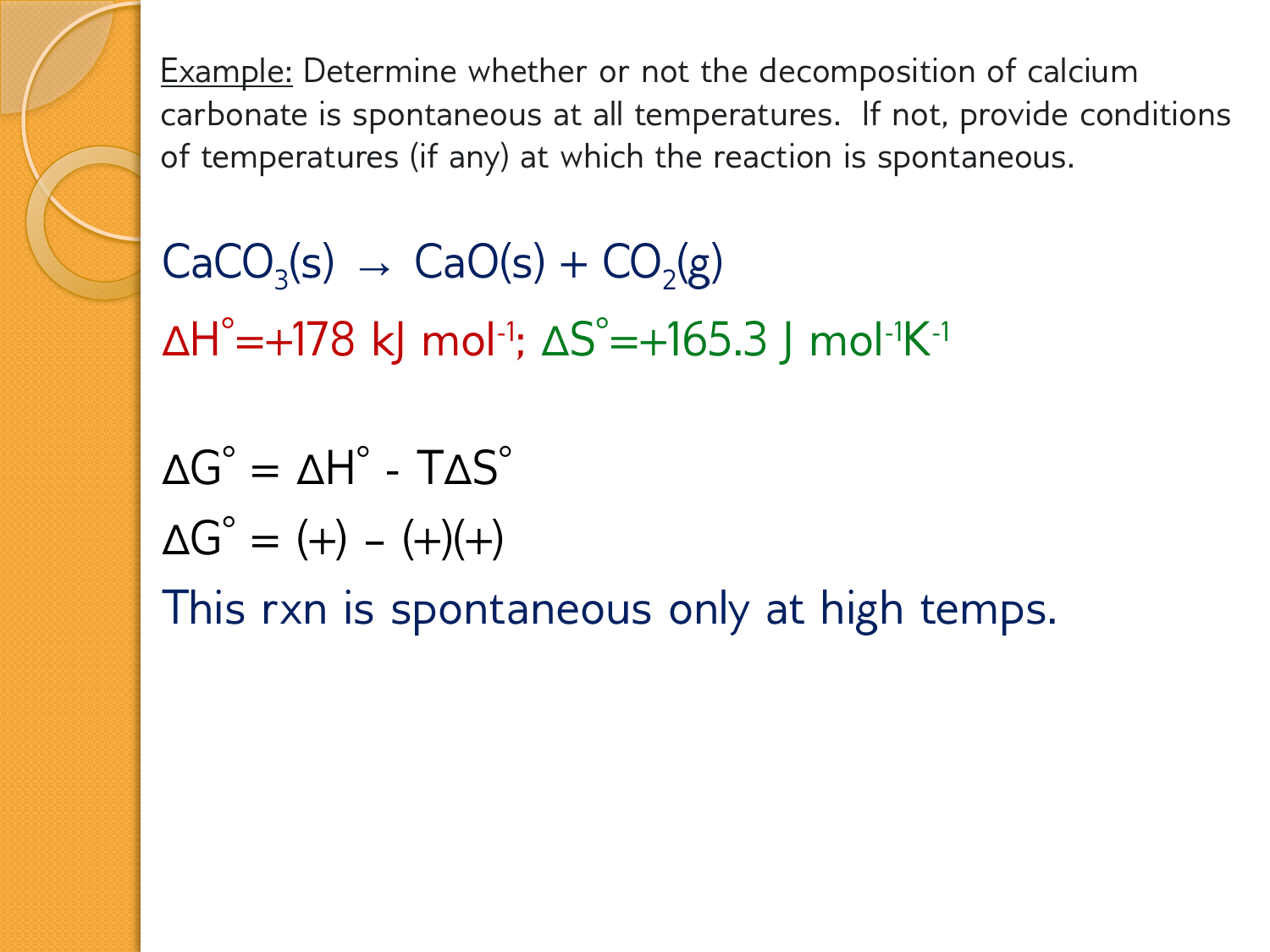

# Example: Determine whether or not the decomposition of calcium carbonate is spontaneous at all temperatures.  If not, provide conditions of temperatures (if any) at which the reaction is spontaneous.
CaCO3(s) → CaO(s) + CO2(g)
∆H°=+178 kJ mol-1; ∆S°=+165.3 J mol-1K-1
∆G° = ∆H° - T∆S°
∆G° = (+) – (+)(+)
This rxn is spontaneous only at high temps.